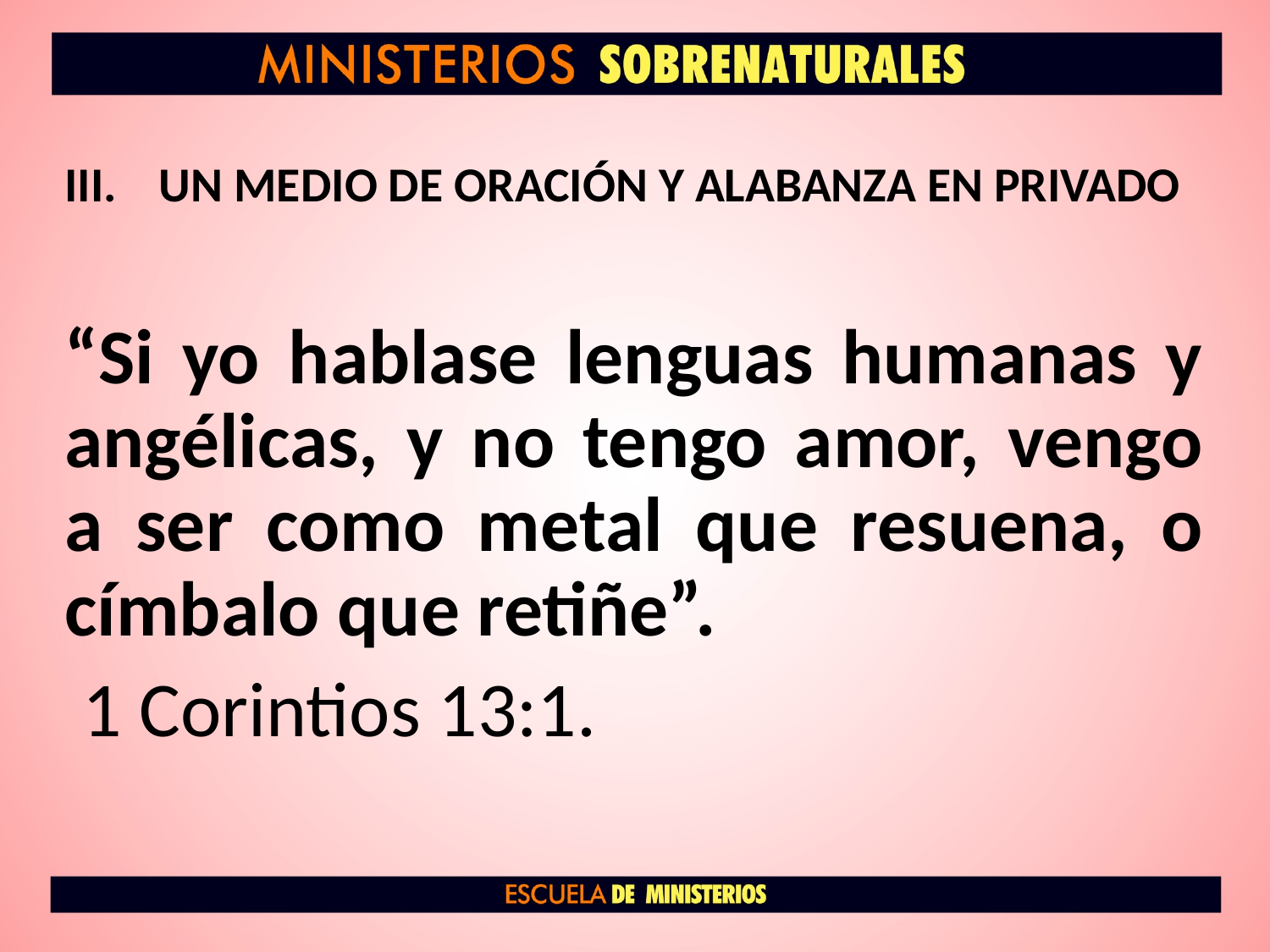

# UN MEDIO DE ORACIÓN Y ALABANZA EN PRIVADO
“Si yo hablase lenguas humanas y angélicas, y no tengo amor, vengo a ser como metal que resuena, o címbalo que retiñe”.
 1 Corintios 13:1.